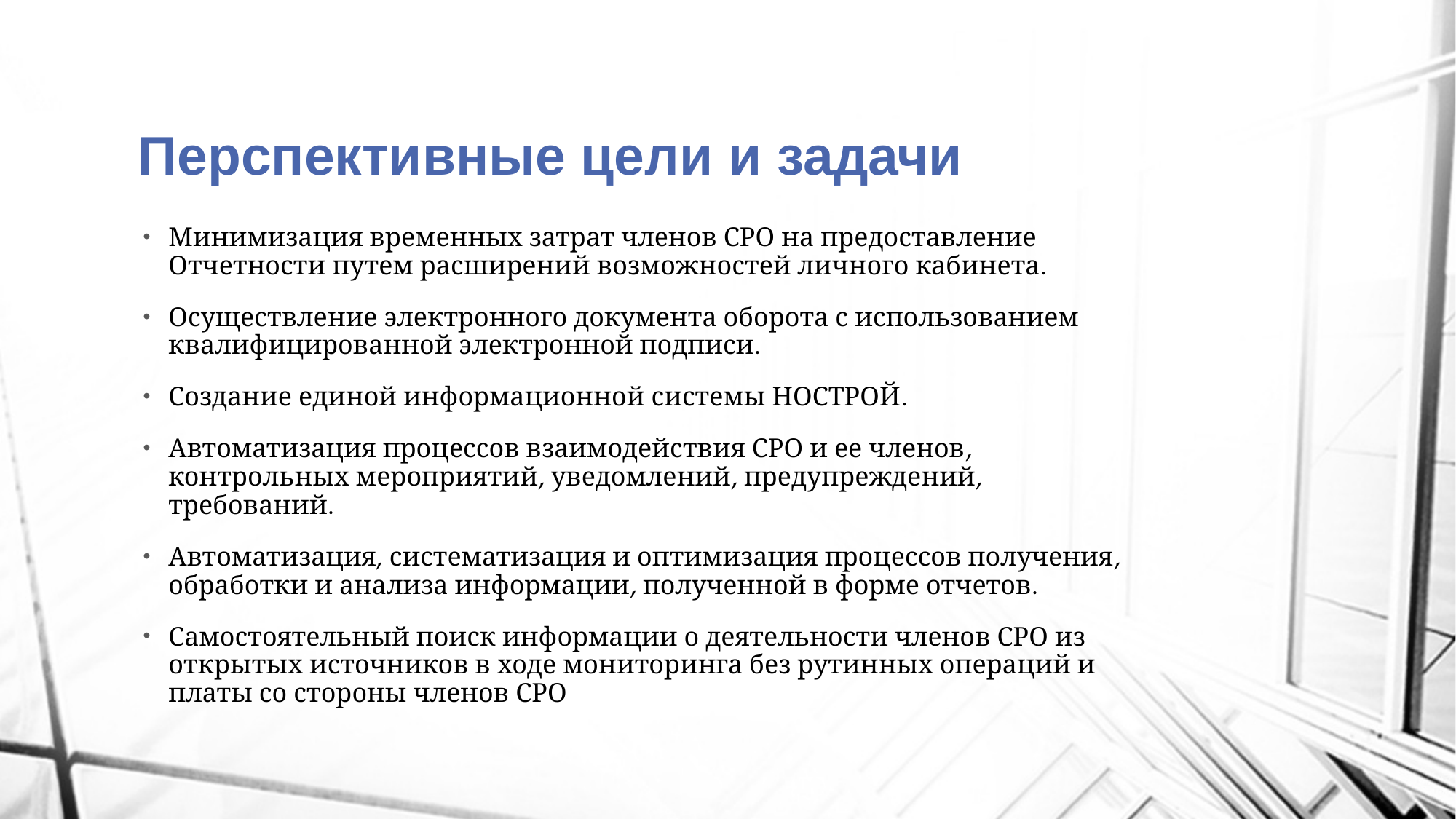

# Перспективные цели и задачи
Минимизация временных затрат членов СРО на предоставление Отчетности путем расширений возможностей личного кабинета.
Осуществление электронного документа оборота с использованием квалифицированной электронной подписи.
Создание единой информационной системы НОСТРОЙ.
Автоматизация процессов взаимодействия СРО и ее членов, контрольных мероприятий, уведомлений, предупреждений, требований.
Автоматизация, систематизация и оптимизация процессов получения, обработки и анализа информации, полученной в форме отчетов.
Самостоятельный поиск информации о деятельности членов СРО из открытых источников в ходе мониторинга без рутинных операций и платы со стороны членов СРО